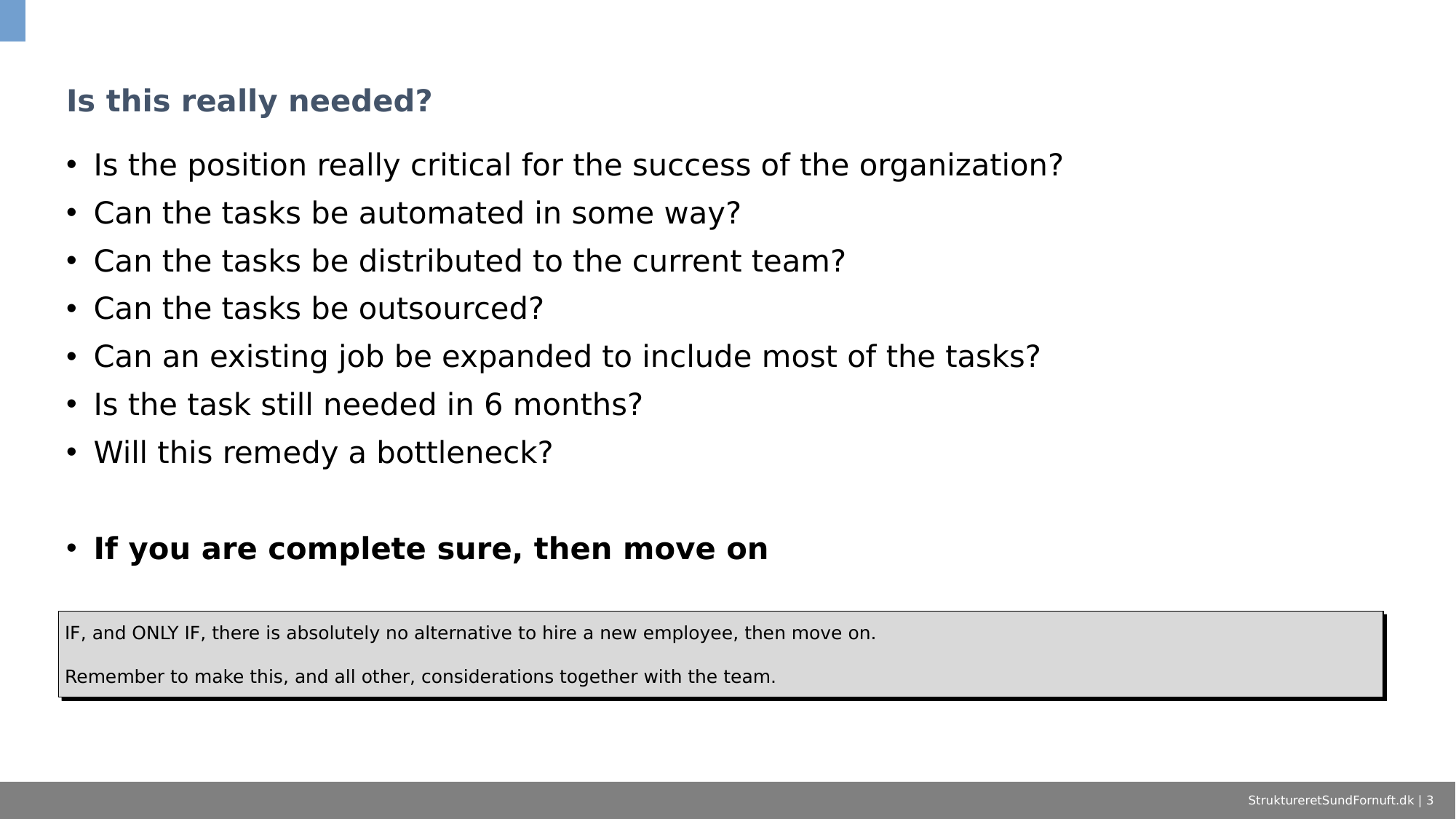

# Is this really needed?
Is the position really critical for the success of the organization?
Can the tasks be automated in some way?
Can the tasks be distributed to the current team?
Can the tasks be outsourced?
Can an existing job be expanded to include most of the tasks?
Is the task still needed in 6 months?
Will this remedy a bottleneck?

If you are complete sure, then move on
IF, and ONLY IF, there is absolutely no alternative to hire a new employee, then move on.

Remember to make this, and all other, considerations together with the team.
StruktureretSundFornuft.dk | 3